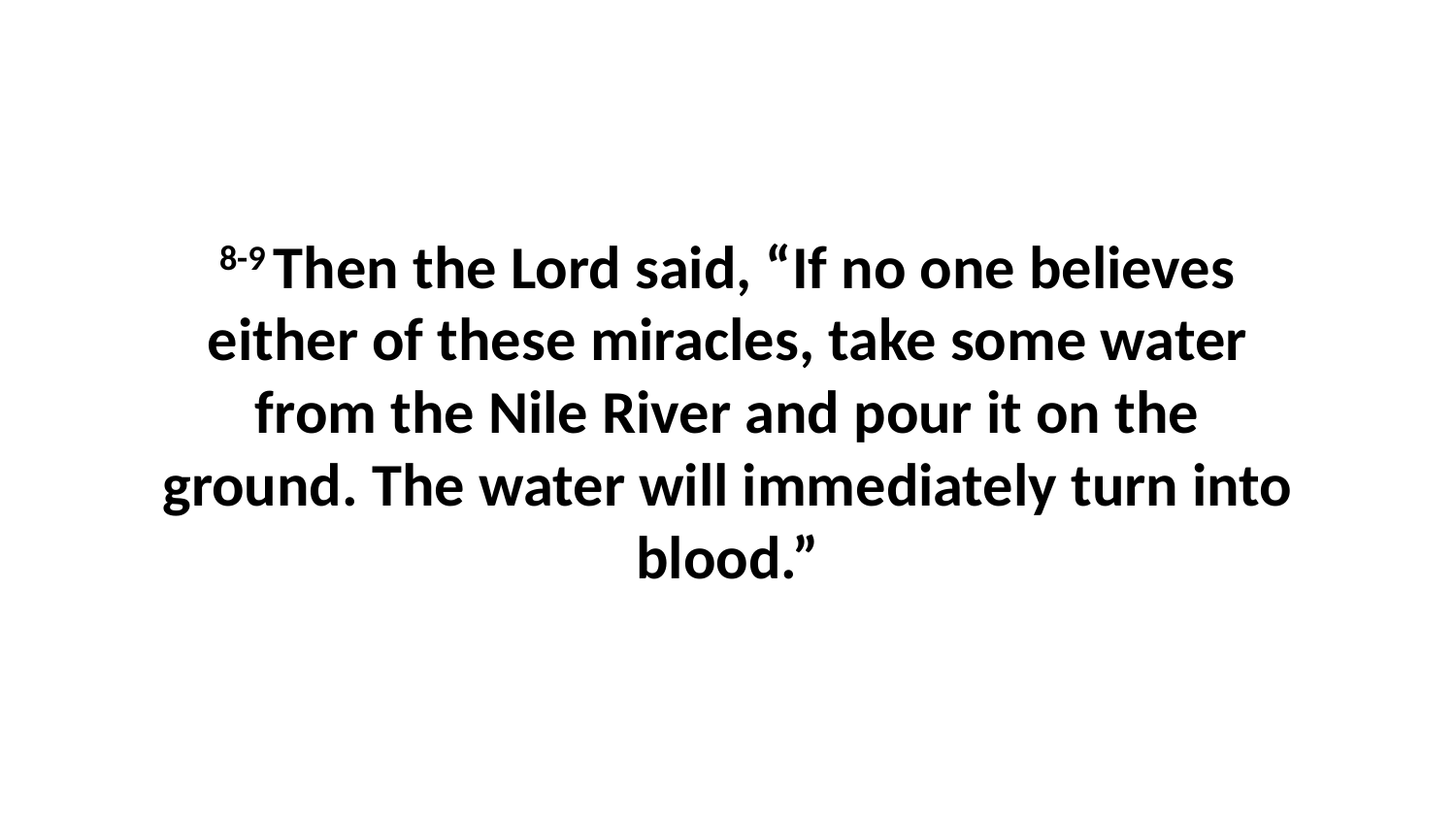

8-9 Then the Lord said, “If no one believes either of these miracles, take some water from the Nile River and pour it on the ground. The water will immediately turn into blood.”